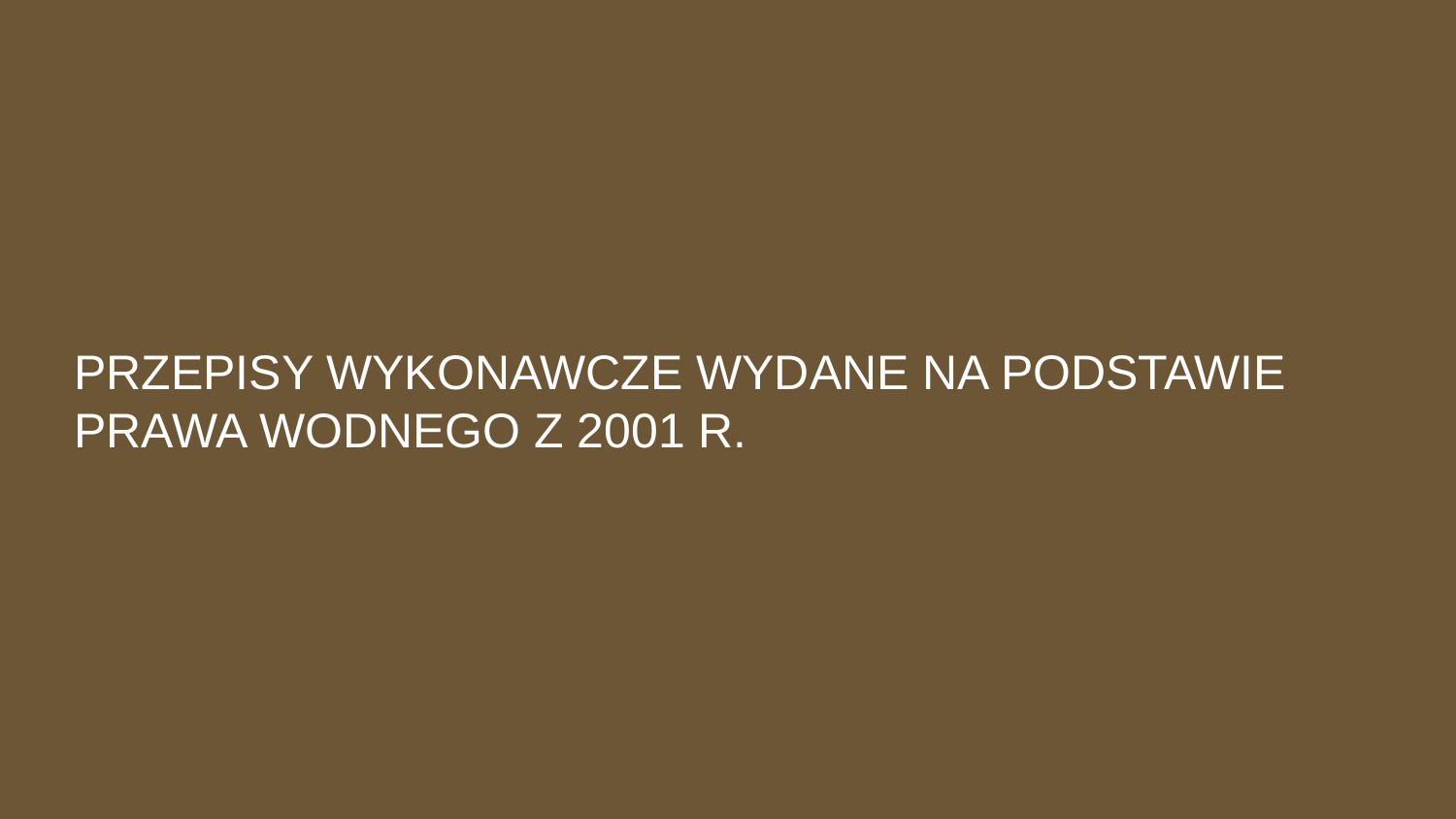

# PRZEPISY WYKONAWCZE WYDANE NA PODSTAWIE PRAWA WODNEGO Z 2001 R.